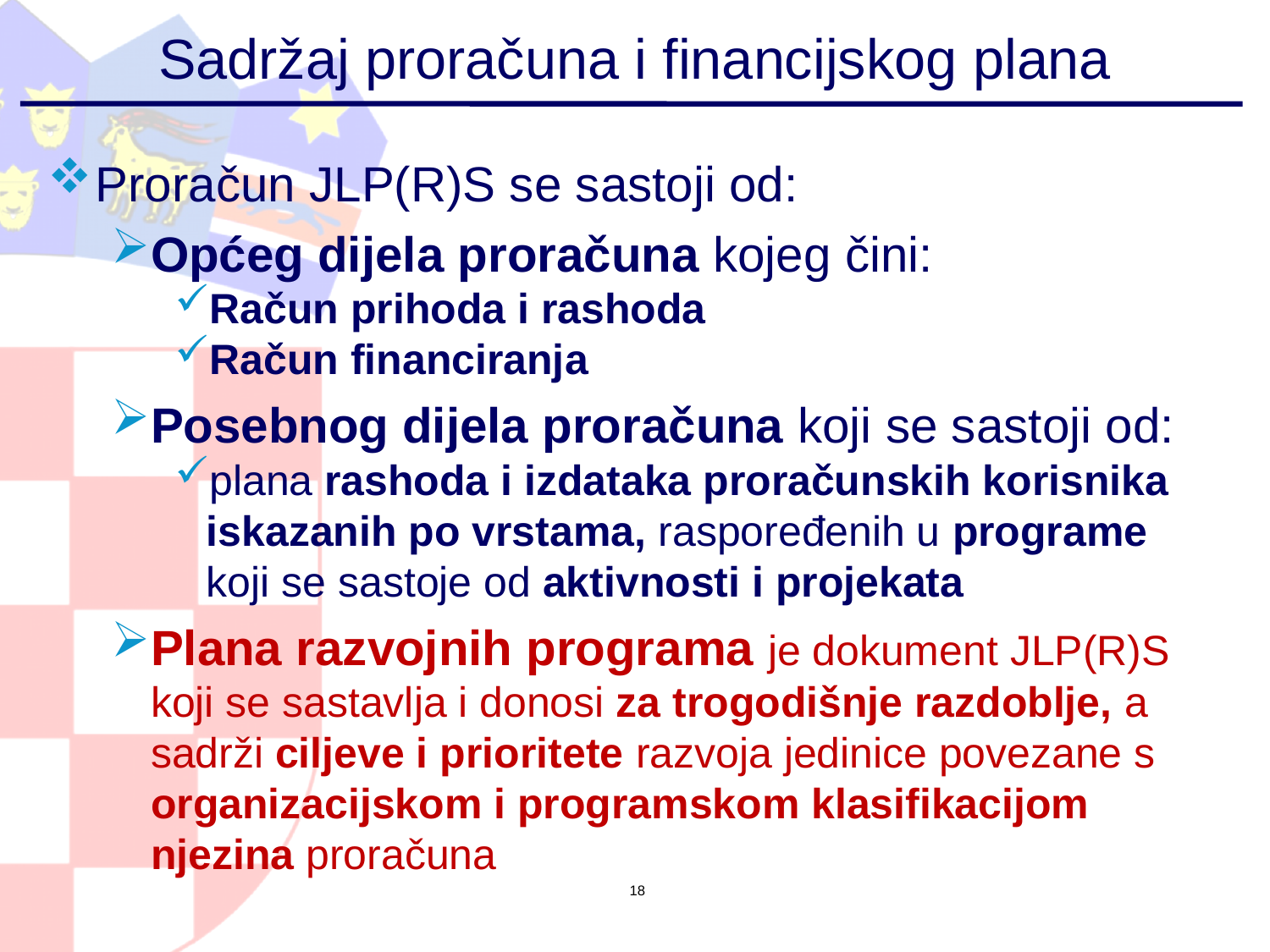

# Sadržaj proračuna i financijskog plana
Proračun JLP(R)S se sastoji od:
Općeg dijela proračuna kojeg čini:
Račun prihoda i rashoda
Račun financiranja
Posebnog dijela proračuna koji se sastoji od:
plana rashoda i izdataka proračunskih korisnika iskazanih po vrstama, raspoređenih u programe koji se sastoje od aktivnosti i projekata
Plana razvojnih programa je dokument JLP(R)S koji se sastavlja i donosi za trogodišnje razdoblje, a sadrži ciljeve i prioritete razvoja jedinice povezane s organizacijskom i programskom klasifikacijom njezina proračuna
18